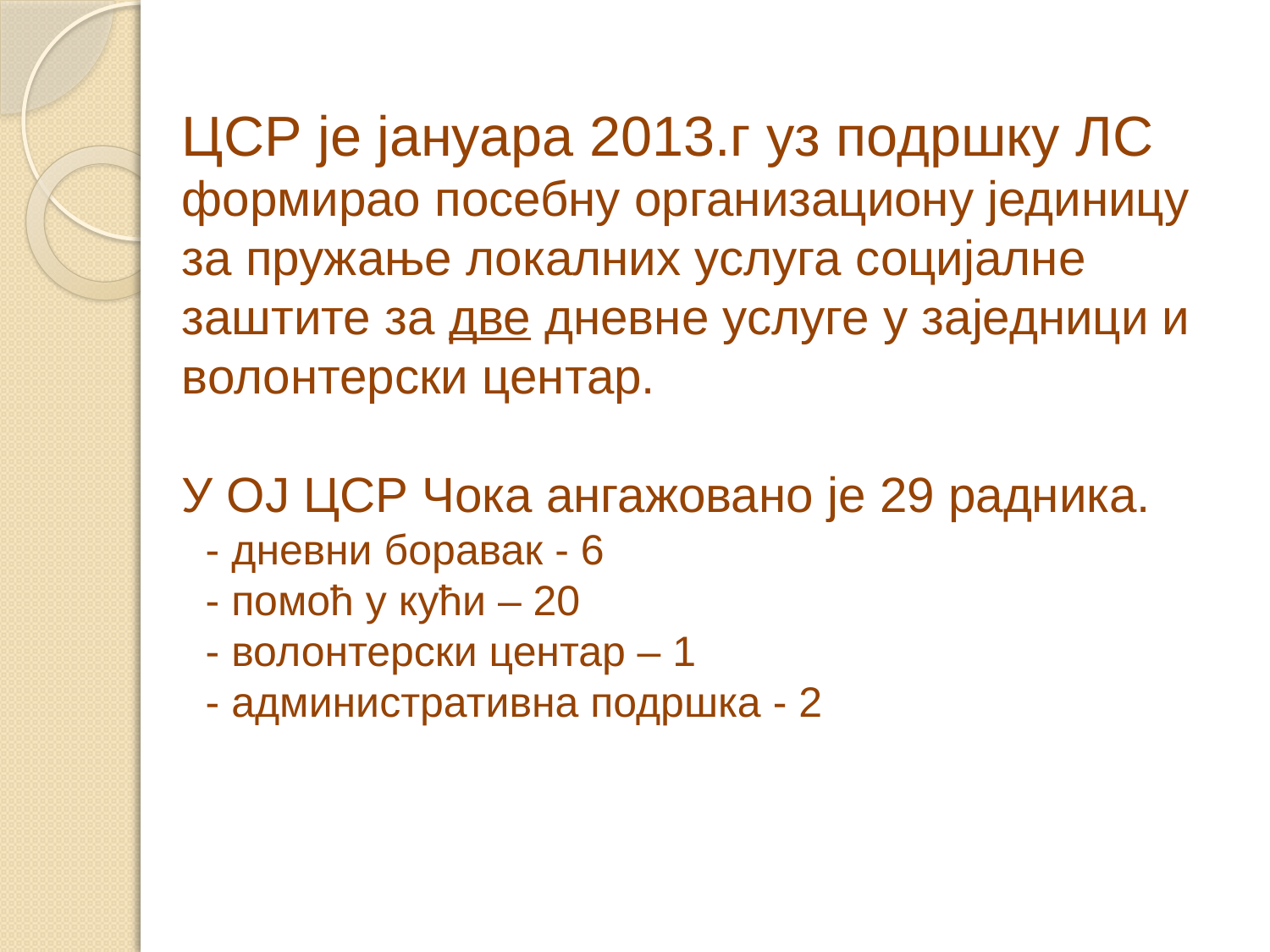

# ЦСР је јануара 2013.г уз подршку ЛС формирао посебну организациону јединицу за пружање локалних услуга социјалне заштите за две дневне услуге у заједници и волонтерски центар. У ОЈ ЦСР Чока ангажовано је 29 радника. - дневни боравак - 6 - помоћ у кући – 20 - волонтерски центар – 1 - административна подршка - 2